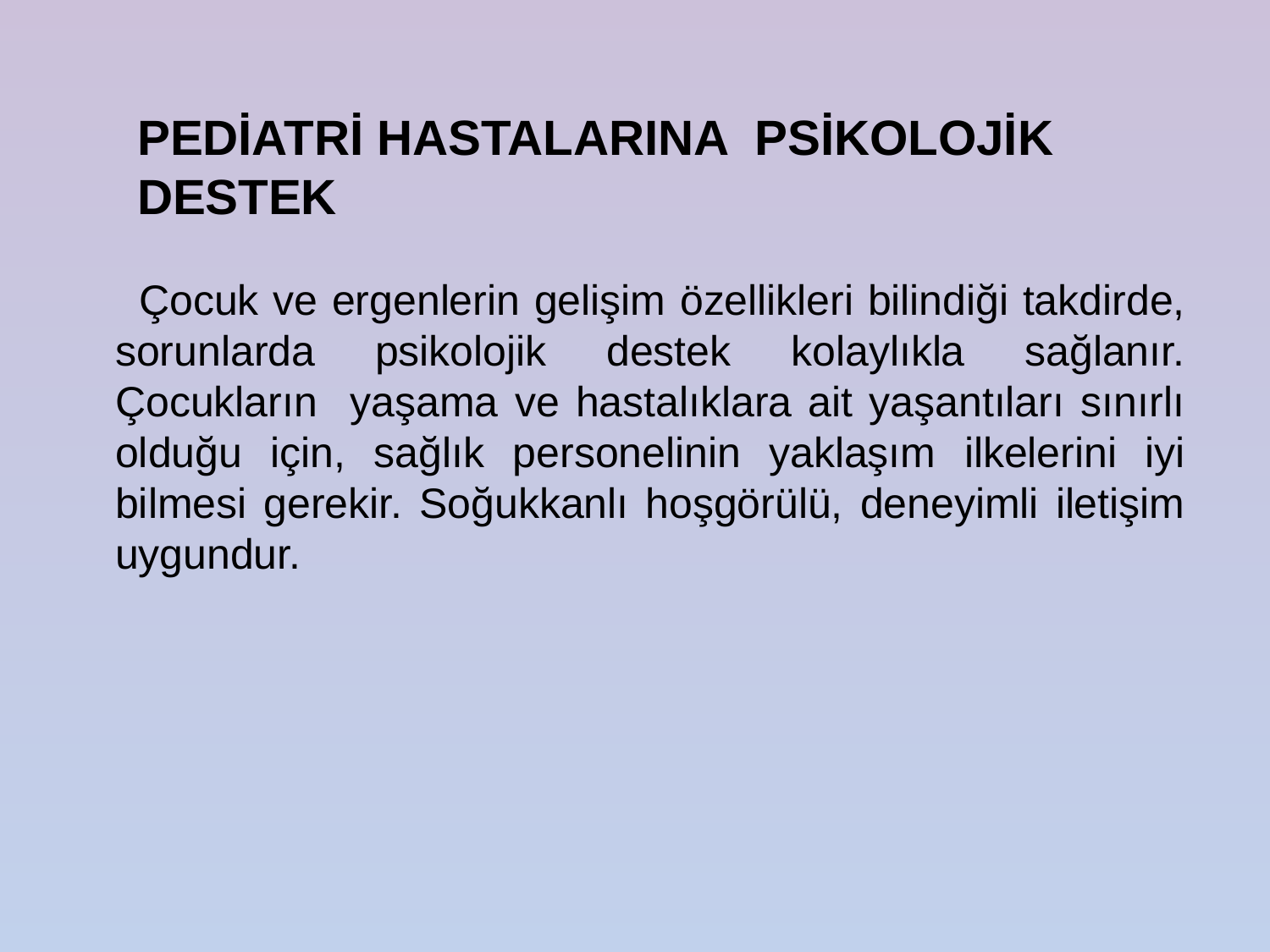

PEDİATRİ HASTALARINA  PSİKOLOJİK DESTEK
     Çocuk ve ergenlerin gelişim özellikleri bilindiği takdirde, sorunlarda psikolojik destek kolaylıkla sağlanır. Çocukların  yaşama ve hastalıklara ait yaşantıları sınırlı olduğu için, sağlık personelinin yaklaşım ilkelerini iyi bilmesi gerekir. Soğukkanlı hoşgörülü, deneyimli iletişim uygundur.